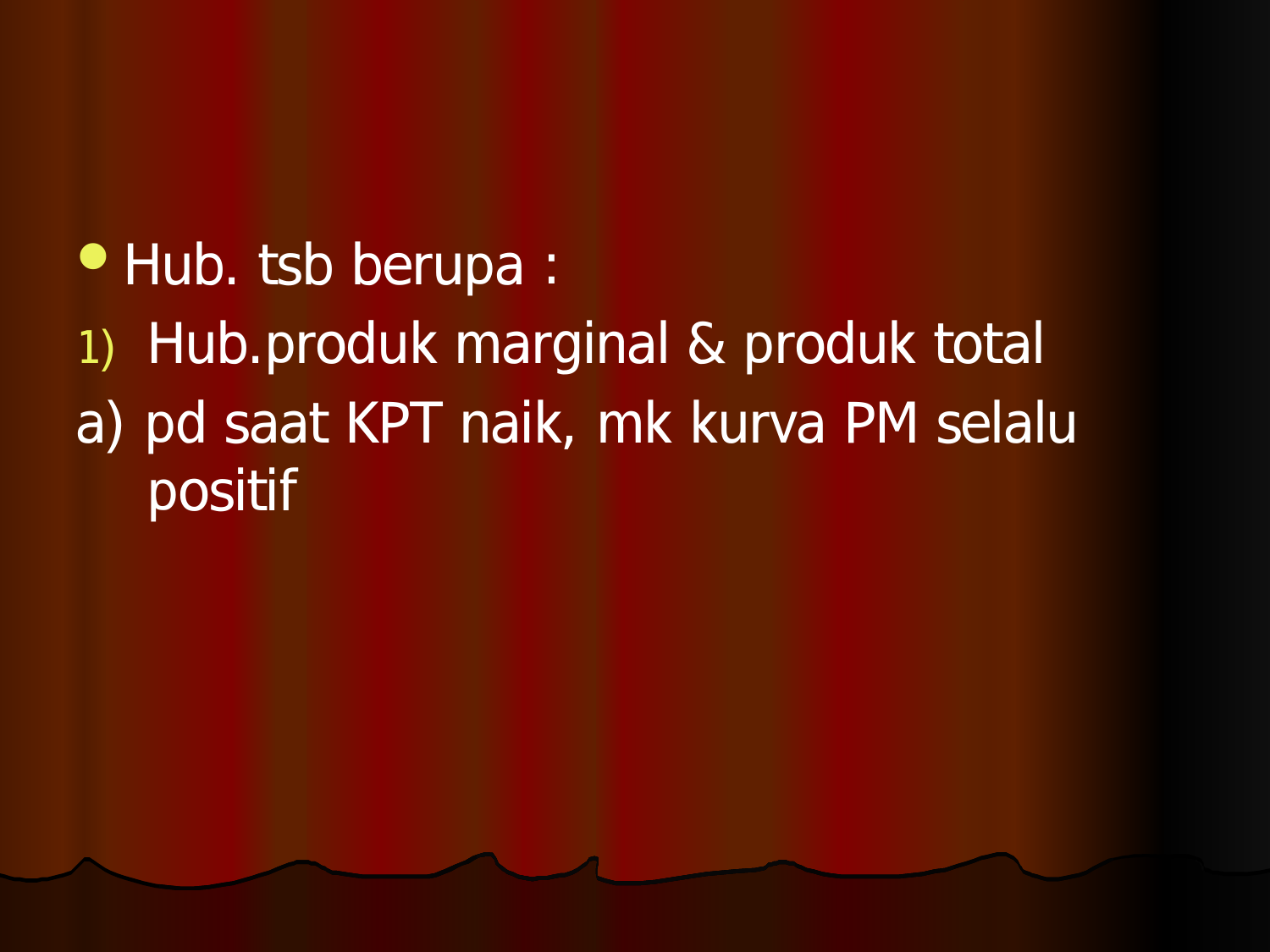

#
Hub. tsb berupa :
Hub.produk marginal & produk total
a) pd saat KPT naik, mk kurva PM selalu positif